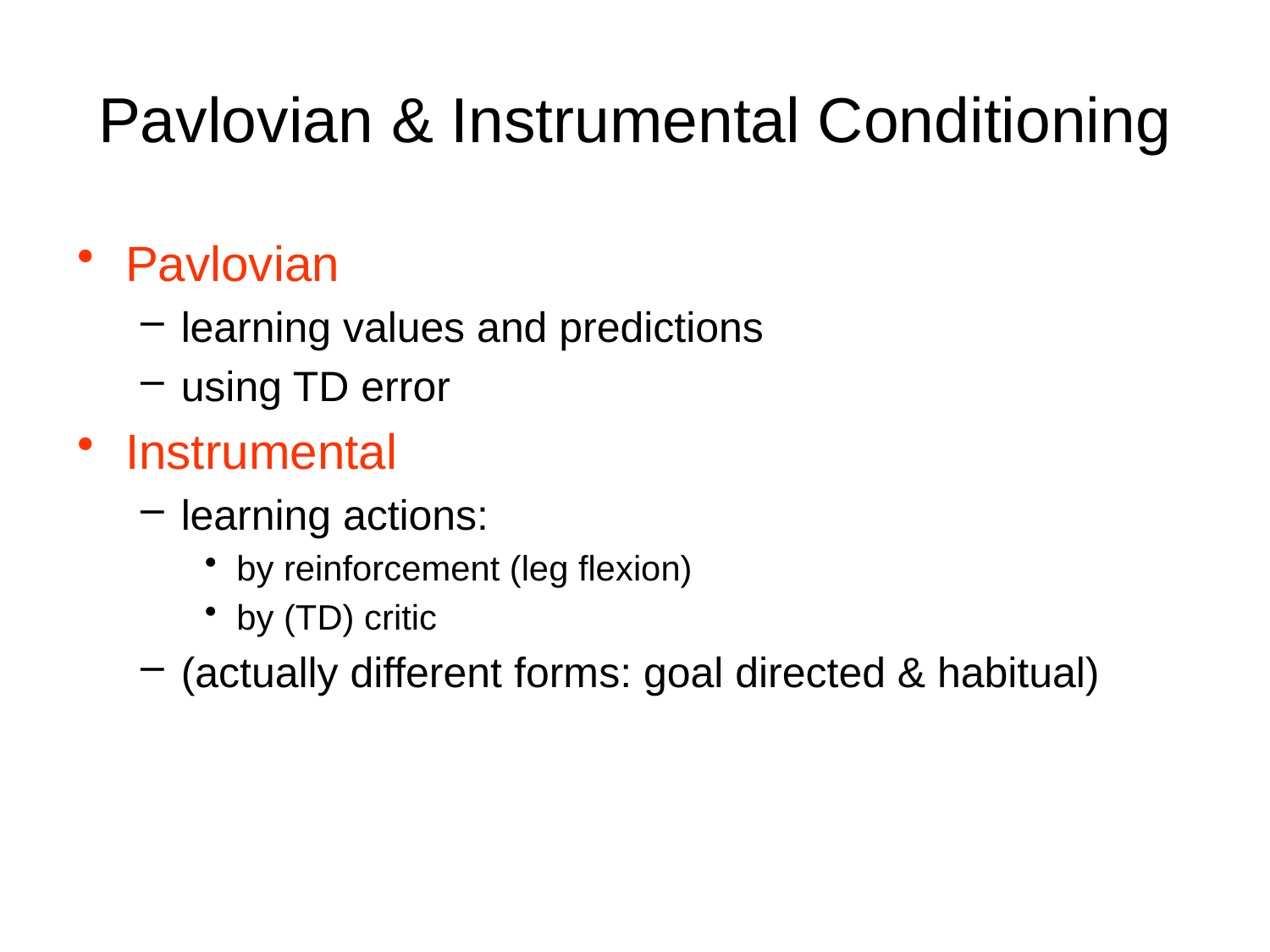

# Pavlovian & Instrumental Conditioning
Pavlovian
learning values and predictions
using TD error
Instrumental
learning actions:
by reinforcement (leg flexion)
by (TD) critic
(actually different forms: goal directed & habitual)